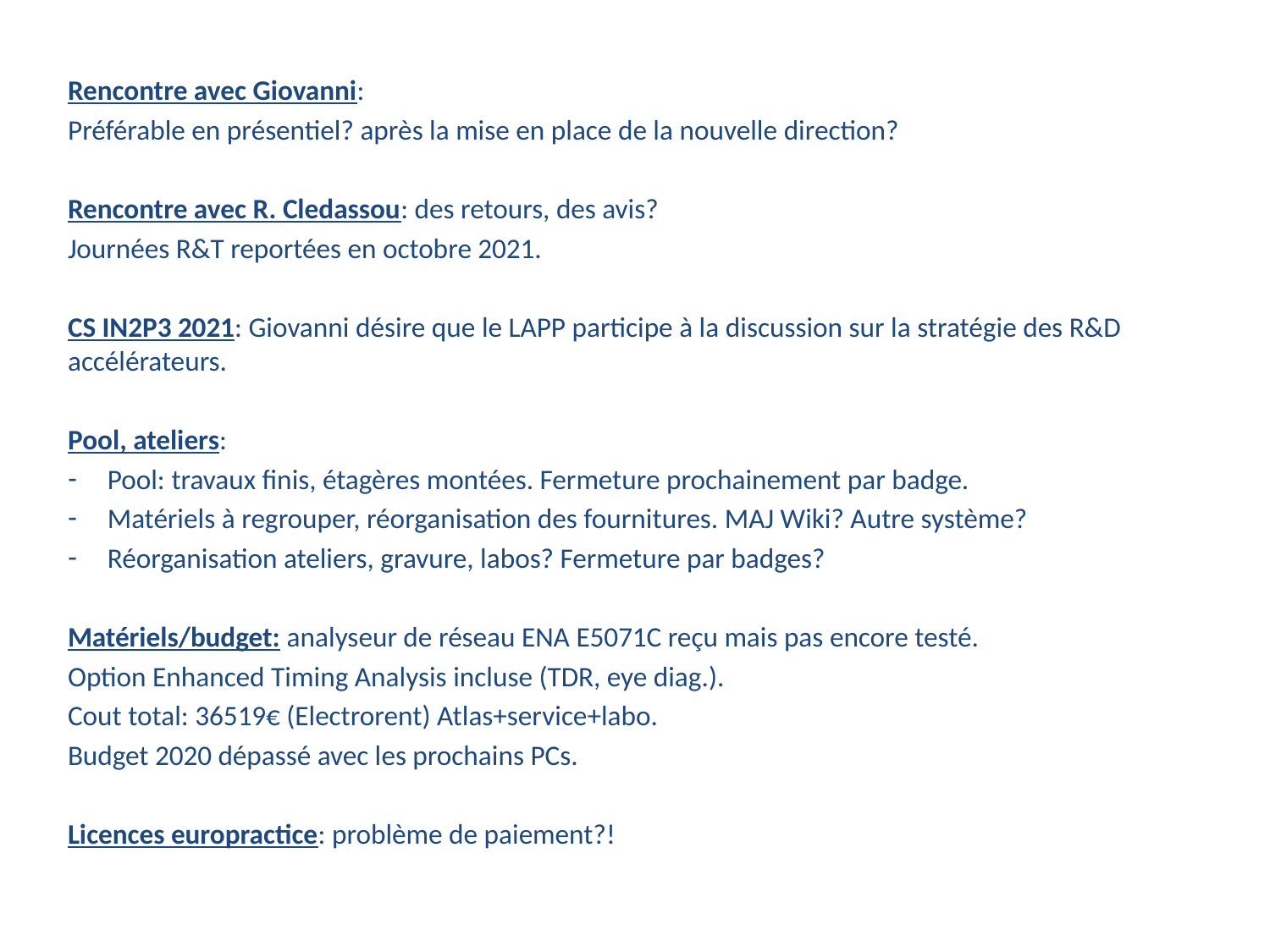

Rencontre avec Giovanni:
Préférable en présentiel? après la mise en place de la nouvelle direction?

Rencontre avec R. Cledassou: des retours, des avis?
Journées R&T reportées en octobre 2021.

CS IN2P3 2021: Giovanni désire que le LAPP participe à la discussion sur la stratégie des R&D accélérateurs.

Pool, ateliers:
Pool: travaux finis, étagères montées. Fermeture prochainement par badge.
Matériels à regrouper, réorganisation des fournitures. MAJ Wiki? Autre système?
Réorganisation ateliers, gravure, labos? Fermeture par badges?

Matériels/budget: analyseur de réseau ENA E5071C reçu mais pas encore testé.
Option Enhanced Timing Analysis incluse (TDR, eye diag.).
Cout total: 36519€ (Electrorent) Atlas+service+labo.
Budget 2020 dépassé avec les prochains PCs.

Licences europractice: problème de paiement?!